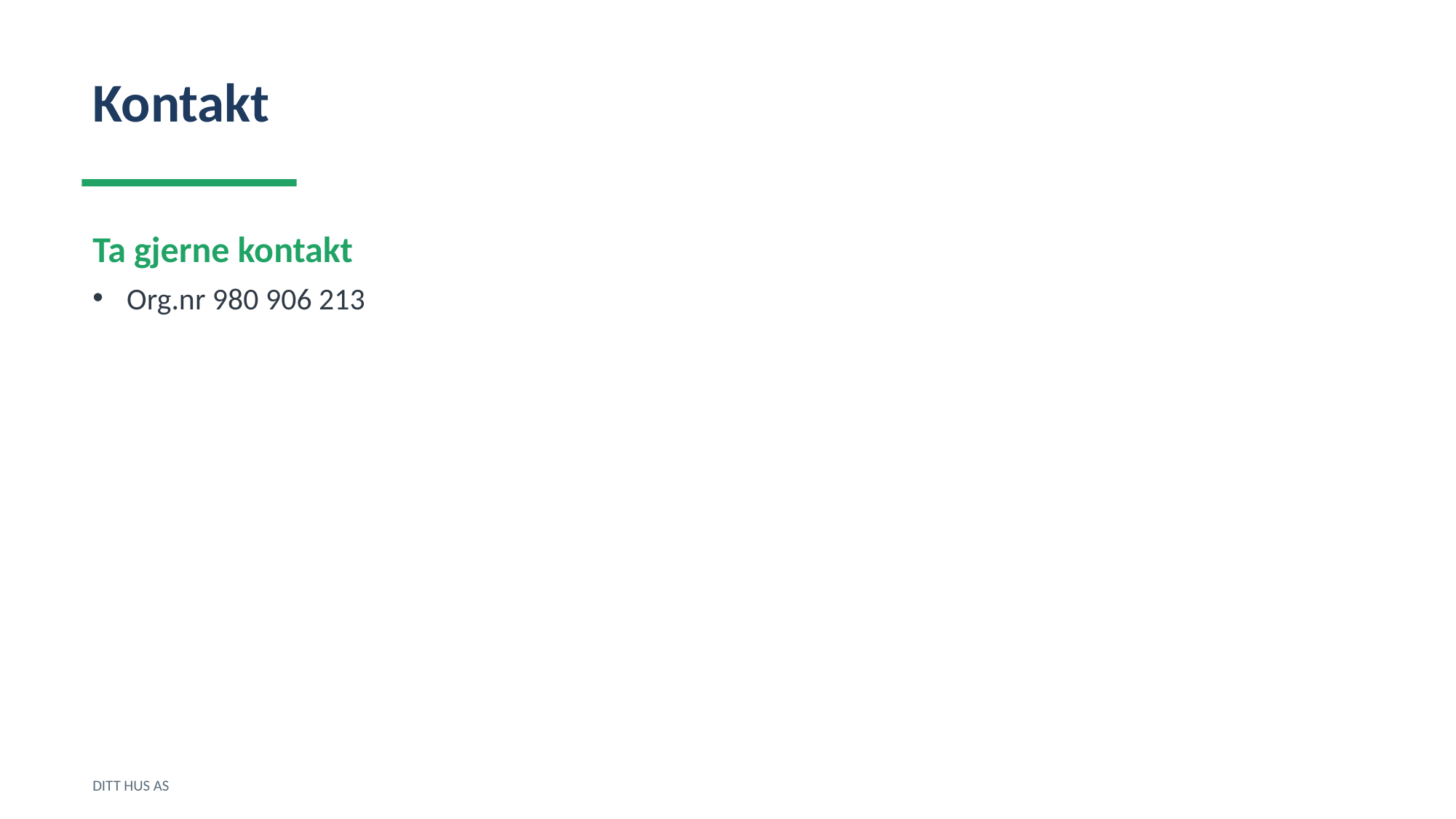

Kontakt

Ta gjerne kontakt
Org.nr 980 906 213
DITT HUS AS